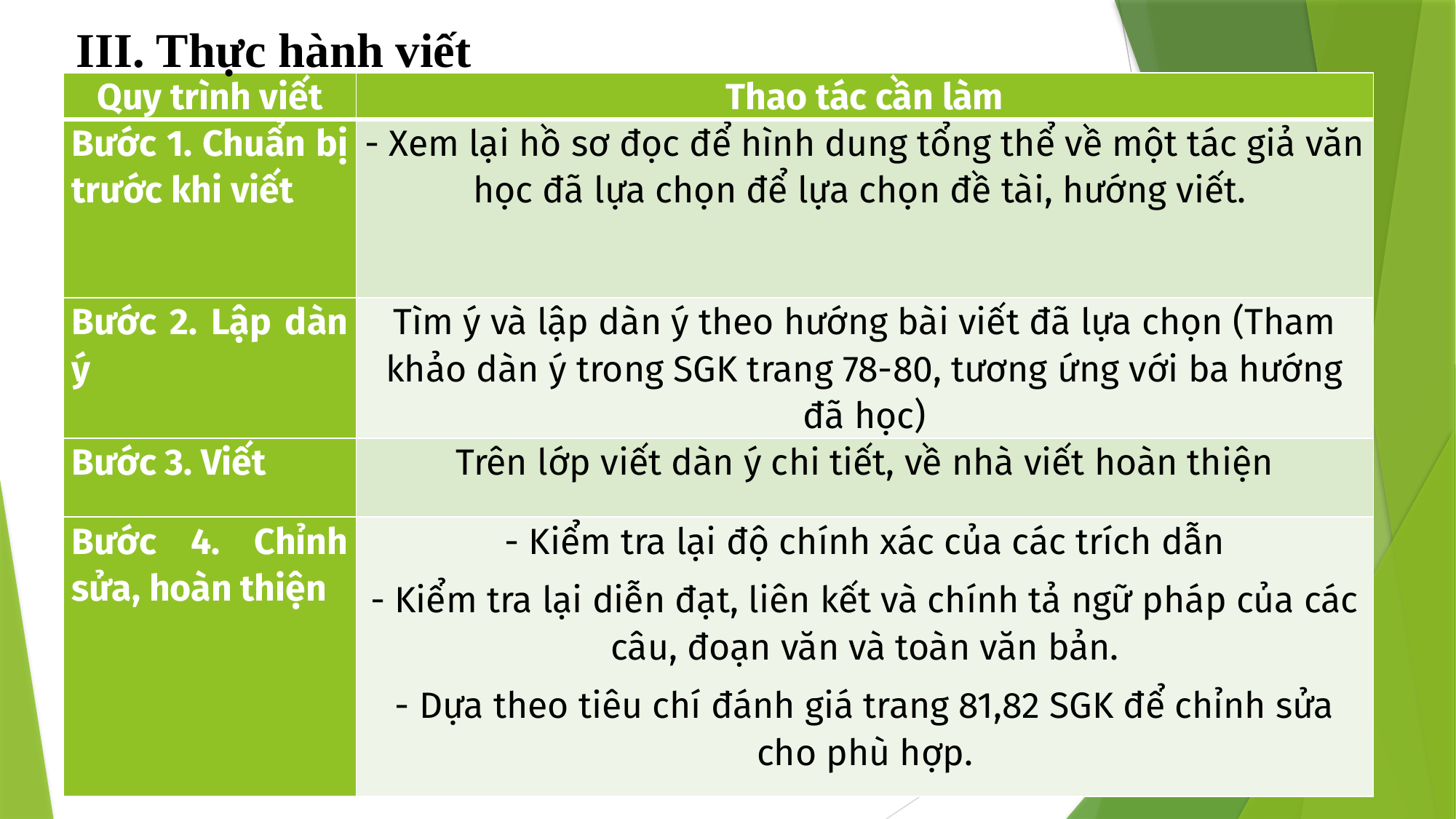

III. Thực hành viết

| Quy trình viết | Thao tác cần làm |
| --- | --- |
| Bước 1. Chuẩn bị trước khi viết | - Xem lại hồ sơ đọc để hình dung tổng thể về một tác giả văn học đã lựa chọn để lựa chọn đề tài, hướng viết. |
| Bước 2. Lập dàn ý | Tìm ý và lập dàn ý theo hướng bài viết đã lựa chọn (Tham khảo dàn ý trong SGK trang 78-80, tương ứng với ba hướng đã học) |
| Bước 3. Viết | Trên lớp viết dàn ý chi tiết, về nhà viết hoàn thiện |
| Bước 4. Chỉnh sửa, hoàn thiện | - Kiểm tra lại độ chính xác của các trích dẫn - Kiểm tra lại diễn đạt, liên kết và chính tả ngữ pháp của các câu, đoạn văn và toàn văn bản. - Dựa theo tiêu chí đánh giá trang 81,82 SGK để chỉnh sửa cho phù hợp. |